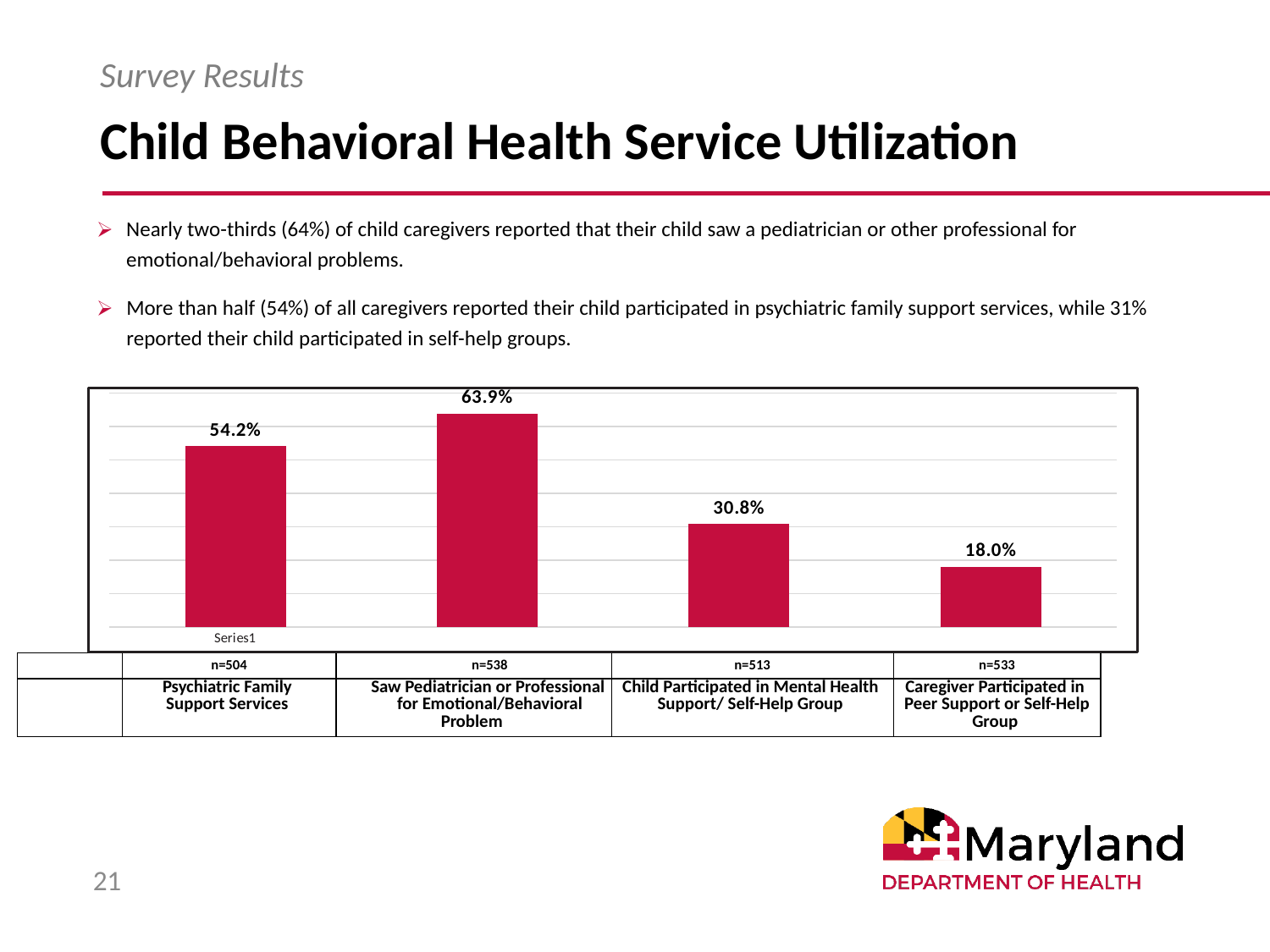

# Child Behavioral Health Service Utilization
Survey Results

Nearly two-thirds (64%) of child caregivers reported that their child saw a pediatrician or other professional for emotional/behavioral problems.
More than half (54%) of all caregivers reported their child participated in psychiatric family support services, while 31% reported their child participated in self-help groups.

### Chart

| Category | Column1 |
|---|---|
|  | 0.542 |
|  | 0.639 |
|  | 0.308 |
|  | 0.18 |
|  | n=504 | n=538 | n=513 | n=533 |
| --- | --- | --- | --- | --- |
|  | Psychiatric Family Support Services | Saw Pediatrician or Professional for Emotional/Behavioral Problem | Child Participated in Mental Health Support/ Self-Help Group | Caregiver Participated in Peer Support or Self-Help Group |
21